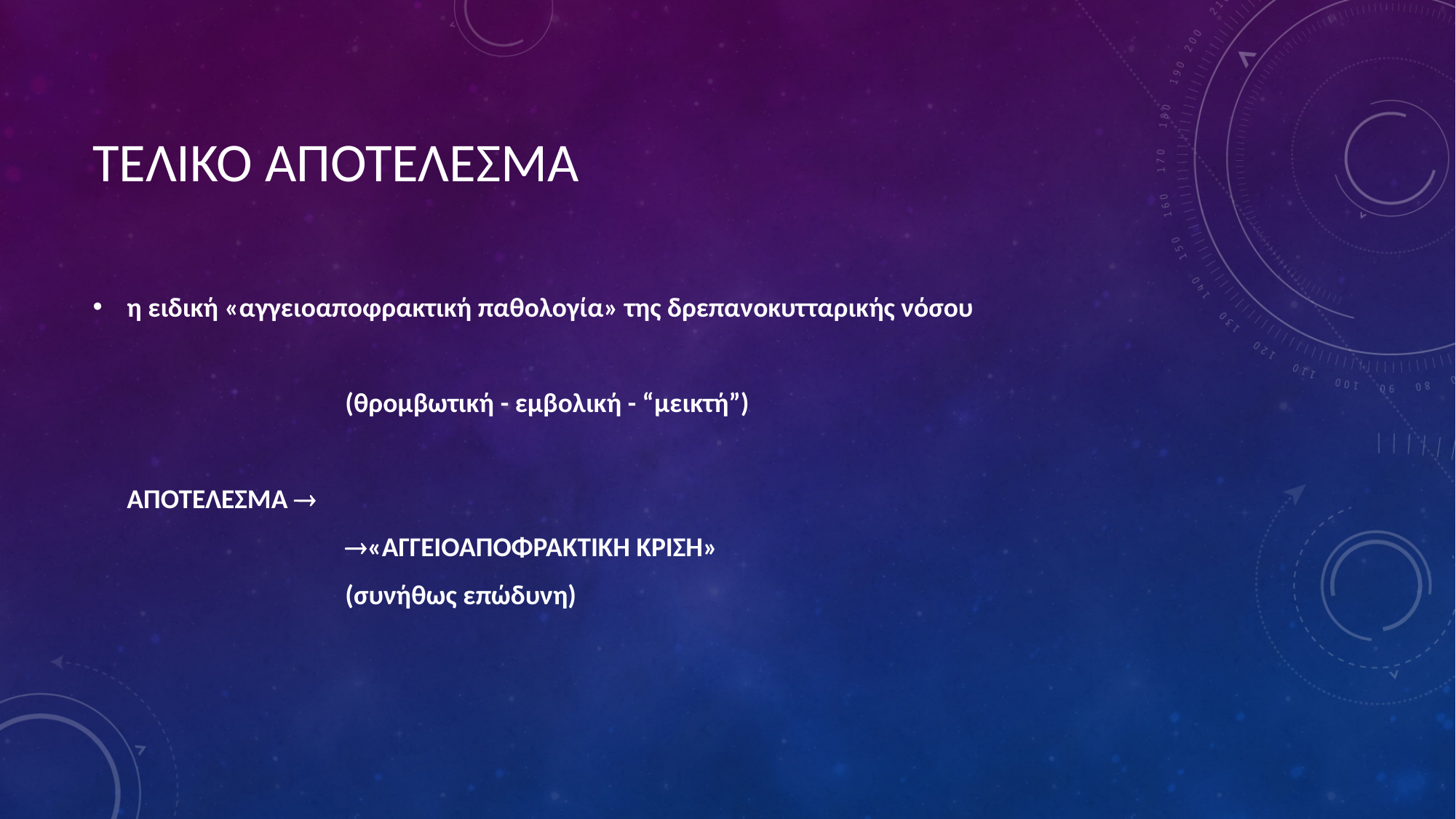

# τελικο αποτελεσμα
η ειδική «αγγειοαποφρακτική παθολογία» της δρεπανοκυτταρικής νόσου

			(θρομβωτική - εμβολική - “μεικτή”)

	AΠΟΤΕΛΕΣΜΑ →
			→«ΑΓΓΕΙΟΑΠΟΦΡΑΚΤΙΚΗ ΚΡΙΣΗ»
			(συνήθως επώδυνη)